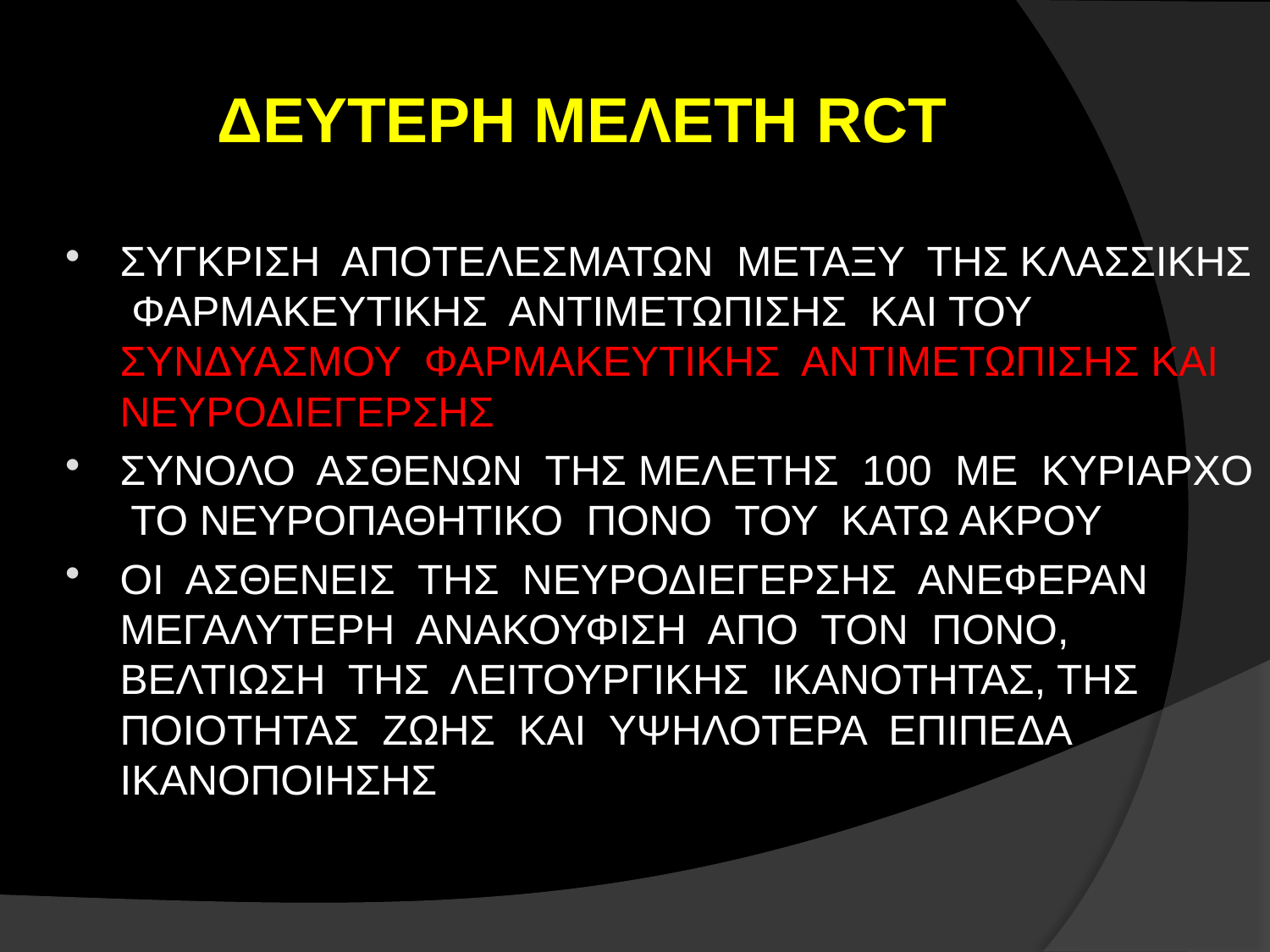

# ΔΕΥΤΕΡΗ ΜΕΛΕΤΗ RCT
ΣΥΓΚΡΙΣΗ  ΑΠΟΤΕΛΕΣΜΑΤΩΝ  ΜΕΤΑΞΥ  ΤΗΣ ΚΛΑΣΣΙΚΗΣ  ΦΑΡΜΑΚΕΥΤΙΚΗΣ  ΑΝΤΙΜΕΤΩΠΙΣΗΣ  ΚΑΙ ΤΟΥ  ΣΥΝΔΥΑΣΜΟΥ  ΦΑΡΜΑΚΕΥΤΙΚΗΣ  ΑΝΤΙΜΕΤΩΠΙΣΗΣ ΚΑΙ  ΝΕΥΡΟΔΙΕΓΕΡΣΗΣ
ΣΥΝΟΛΟ  ΑΣΘΕΝΩΝ  ΤΗΣ ΜΕΛΕΤΗΣ  100  ΜΕ  ΚΥΡΙΑΡΧΟ  ΤΟ ΝΕΥΡΟΠΑΘΗΤΙΚΟ  ΠΟΝΟ  ΤΟΥ  ΚΑΤΩ ΑΚΡΟΥ
ΟΙ  ΑΣΘΕΝΕΙΣ  ΤΗΣ  ΝΕΥΡΟΔΙΕΓΕΡΣΗΣ  ΑΝΕΦΕΡΑΝ ΜΕΓΑΛΥΤΕΡΗ  ΑΝΑΚΟΥΦΙΣΗ  ΑΠΟ  ΤΟΝ  ΠΟΝΟ, ΒΕΛΤΙΩΣΗ  ΤΗΣ  ΛΕΙΤΟΥΡΓΙΚΗΣ  ΙΚΑΝΟΤΗΤΑΣ, ΤΗΣ ΠΟΙΟΤΗΤΑΣ  ΖΩΗΣ  ΚΑΙ  ΥΨΗΛΟΤΕΡΑ  ΕΠΙΠΕΔΑ ΙΚΑΝΟΠΟΙΗΣΗΣ